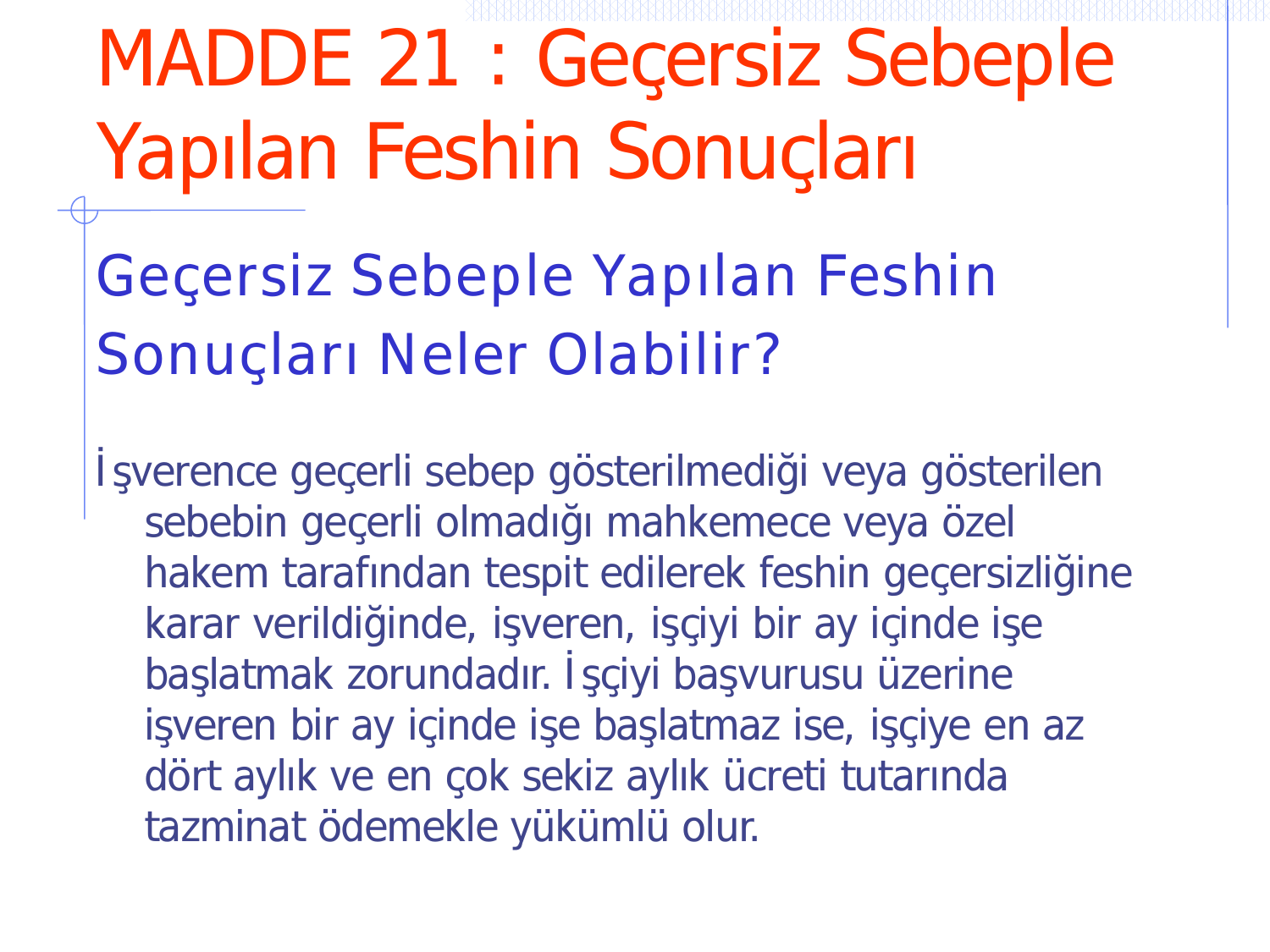

# MADDE 21 : Geçersiz Sebeple Yapılan Feshin Sonuçları
Geçersiz Sebeple Yapılan Feshin
Sonuçları Neler Olabilir?

İşverence geçerli sebep gösterilmediği veya gösterilen sebebin geçerli olmadığı mahkemece veya özel hakem tarafından tespit edilerek feshin geçersizliğine karar verildiğinde, işveren, işçiyi bir ay içinde işe başlatmak zorundadır. İşçiyi başvurusu üzerine işveren bir ay içinde işe başlatmaz ise, işçiye en az dört aylık ve en çok sekiz aylık ücreti tutarında tazminat ödemekle yükümlü olur.